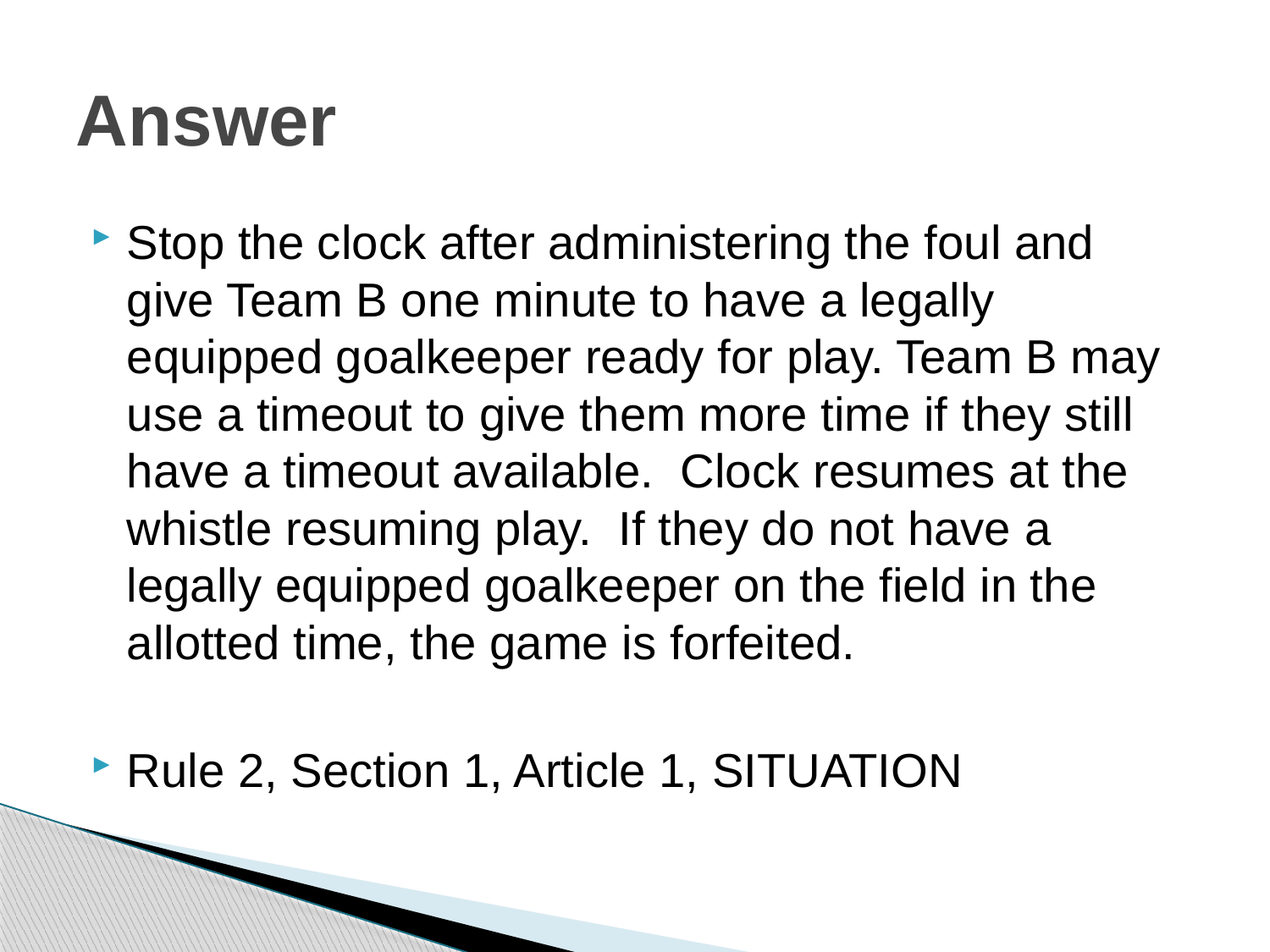

# Answer
Stop the clock after administering the foul and give Team B one minute to have a legally equipped goalkeeper ready for play. Team B may use a timeout to give them more time if they still have a timeout available.  Clock resumes at the whistle resuming play.  If they do not have a legally equipped goalkeeper on the field in the allotted time, the game is forfeited.

Rule 2, Section 1, Article 1, SITUATION